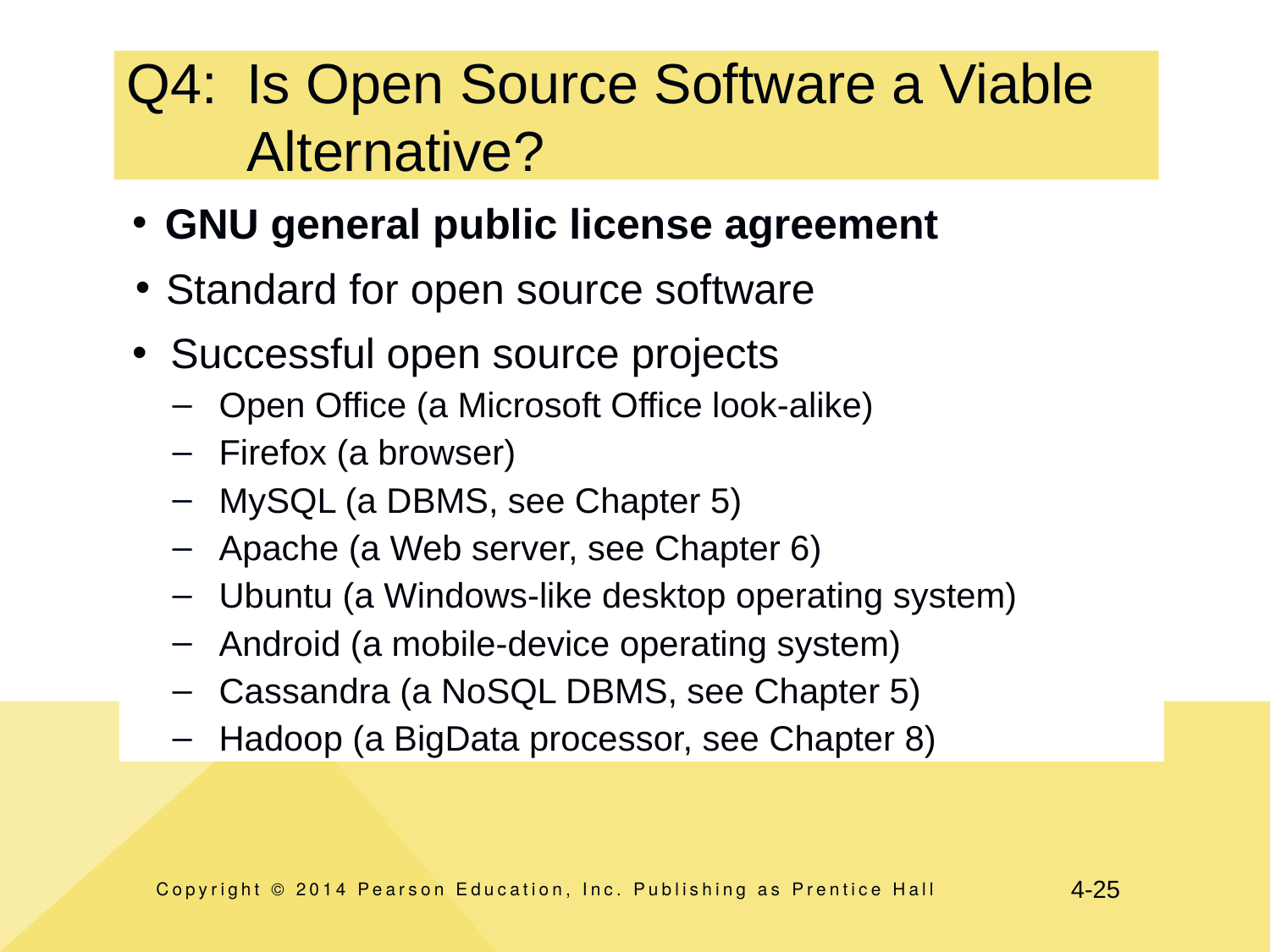

# Q4:	Is Open Source Software a Viable Alternative?
GNU general public license agreement
Standard for open source software
Successful open source projects
Open Office (a Microsoft Office look-alike)
Firefox (a browser)
MySQL (a DBMS, see Chapter 5)
Apache (a Web server, see Chapter 6)
Ubuntu (a Windows-like desktop operating system)
Android (a mobile-device operating system)
Cassandra (a NoSQL DBMS, see Chapter 5)
Hadoop (a BigData processor, see Chapter 8)

Copyright © 2014 Pearson Education, Inc. Publishing as Prentice Hall